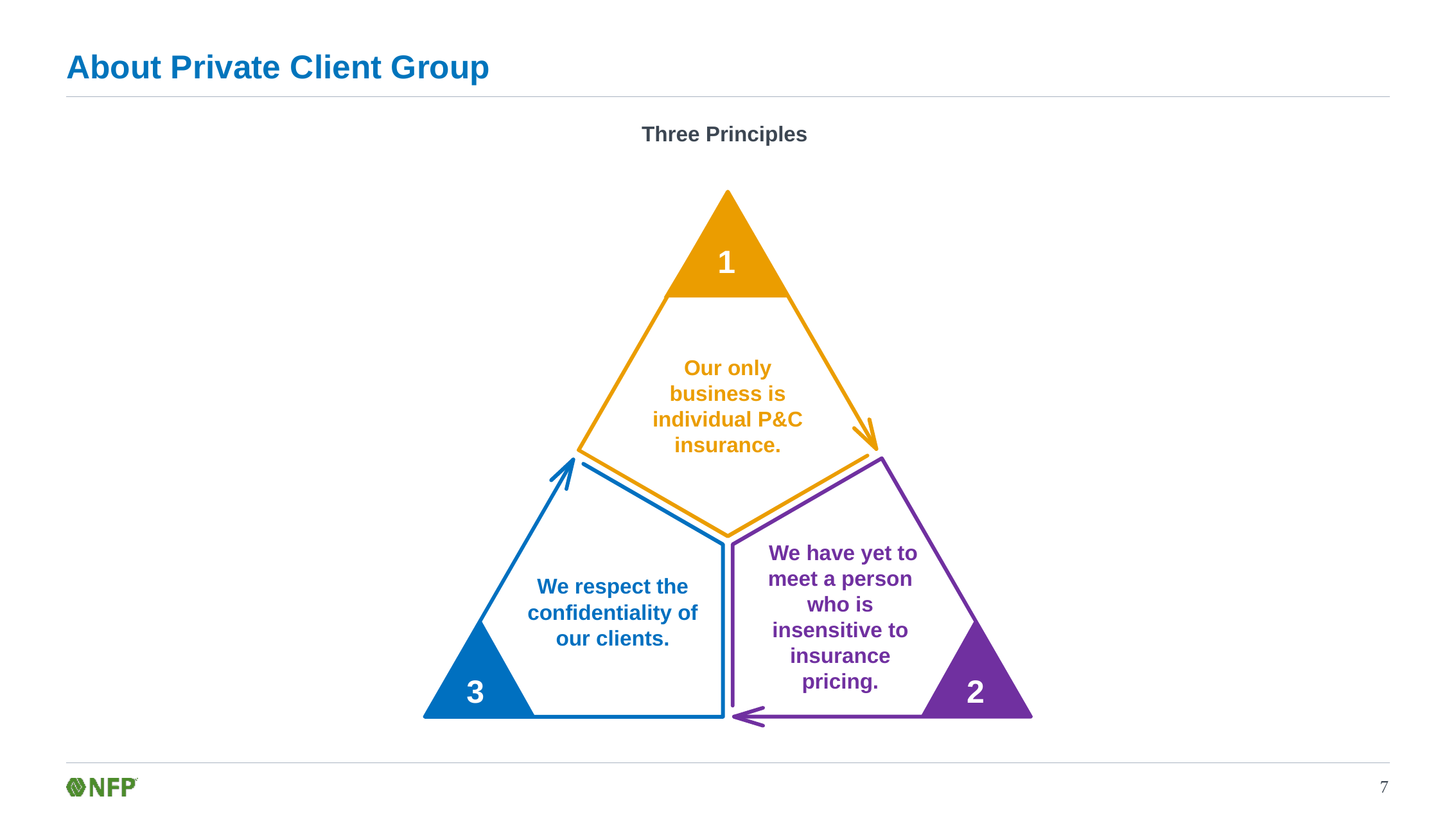

# About Private Client Group
Three Principles

1
Our only business is individual P&C insurance.
 We have yet to meet a person who is insensitive to insurance pricing.
We respect the confidentiality of our clients.
3
2